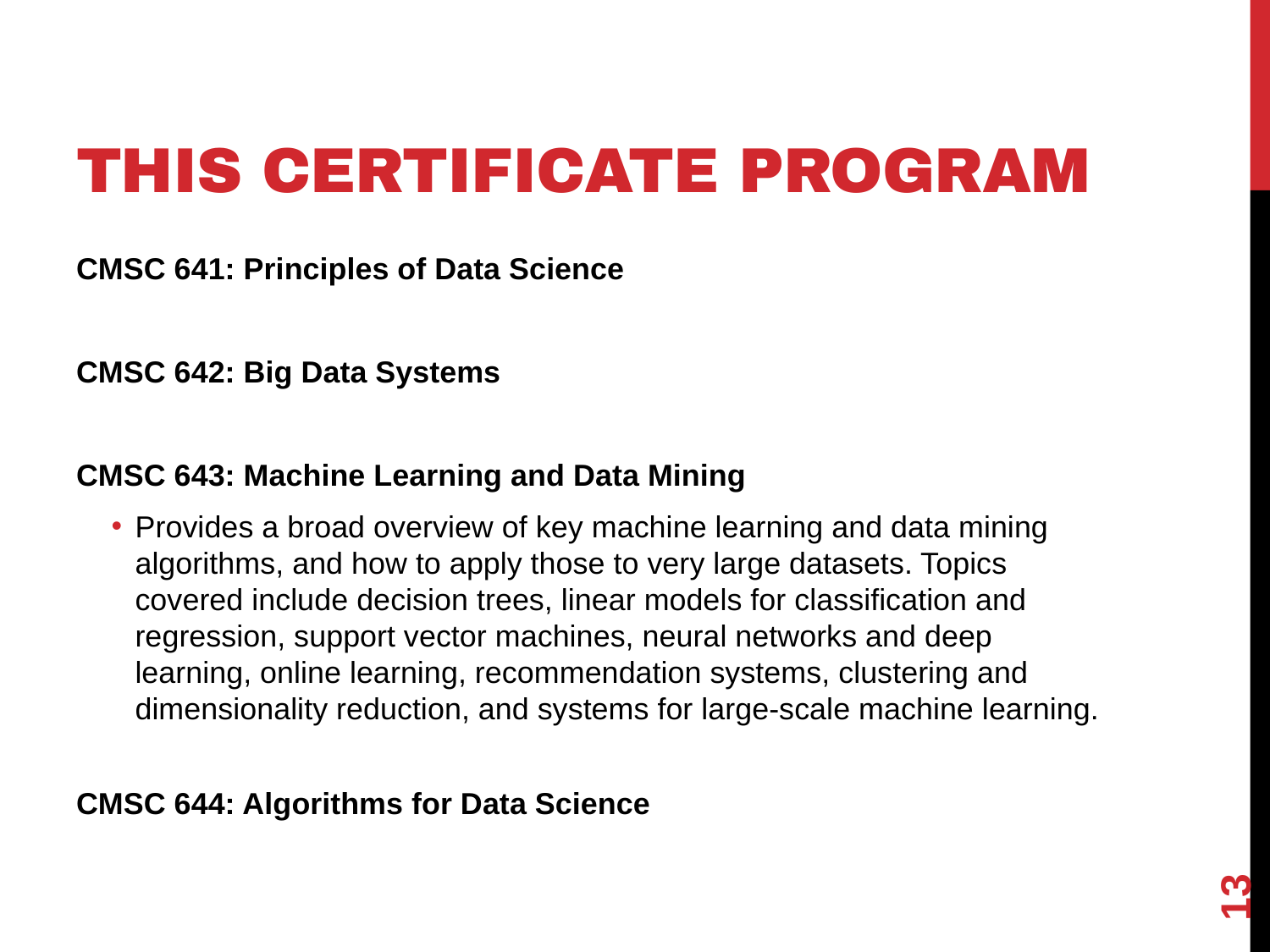

# This Certificate Program
CMSC 641: Principles of Data Science

CMSC 642: Big Data Systems

CMSC 643: Machine Learning and Data Mining
Provides a broad overview of key machine learning and data mining algorithms, and how to apply those to very large datasets. Topics covered include decision trees, linear models for classification and regression, support vector machines, neural networks and deep learning, online learning, recommendation systems, clustering and dimensionality reduction, and systems for large-scale machine learning.

CMSC 644: Algorithms for Data Science
13